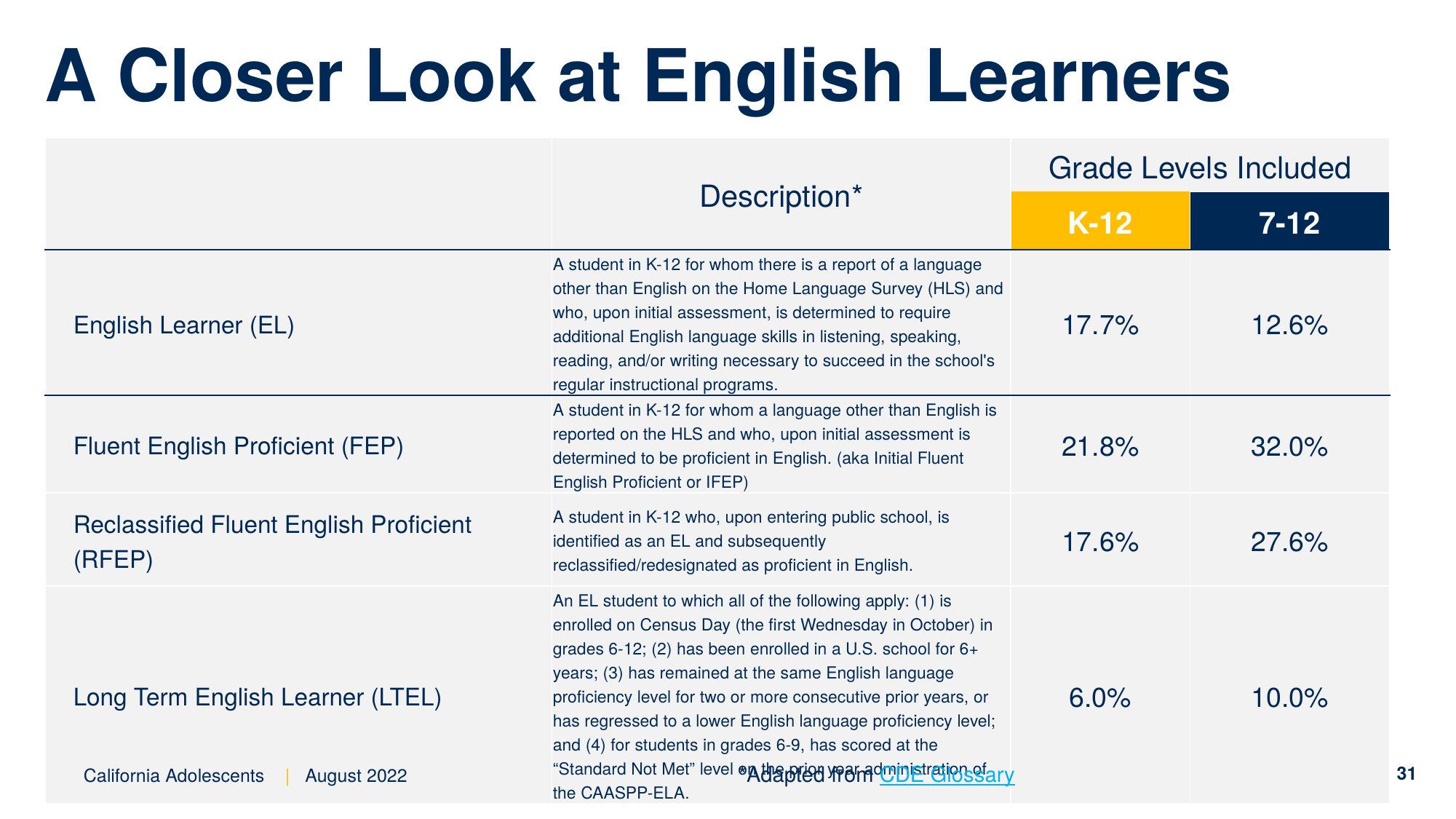

# A Closer Look at English Learners
|  | Description\* | Grade Levels Included |  |
| --- | --- | --- | --- |
|  | Description | K-12 | 7-12 |
| English Learner (EL) | A student in K-12 for whom there is a report of a language other than English on the Home Language Survey (HLS) and who, upon initial assessment, is determined to require additional English language skills in listening, speaking, reading, and/or writing necessary to succeed in the school's regular instructional programs. | 17.7% | 12.6% |
| Fluent English Proficient (FEP) | A student in K-12 for whom a language other than English is reported on the HLS and who, upon initial assessment is determined to be proficient in English. (aka Initial Fluent English Proficient or IFEP) | 21.8% | 32.0% |
| Reclassified Fluent English Proficient (RFEP) | A student in K-12 who, upon entering public school, is identified as an EL and subsequently reclassified/redesignated as proficient in English. | 17.6% | 27.6% |
| Long Term English Learner (LTEL) | An EL student to which all of the following apply: (1) is enrolled on Census Day (the first Wednesday in October) in grades 6-12; (2) has been enrolled in a U.S. school for 6+ years; (3) has remained at the same English language proficiency level for two or more consecutive prior years, or has regressed to a lower English language proficiency level; and (4) for students in grades 6-9, has scored at the “Standard Not Met” level on the prior year administration of the CAASPP-ELA. | 6.0% | 10.0% |
*Adapted from CDE Glossary
California Adolescents    |   August 2022
31